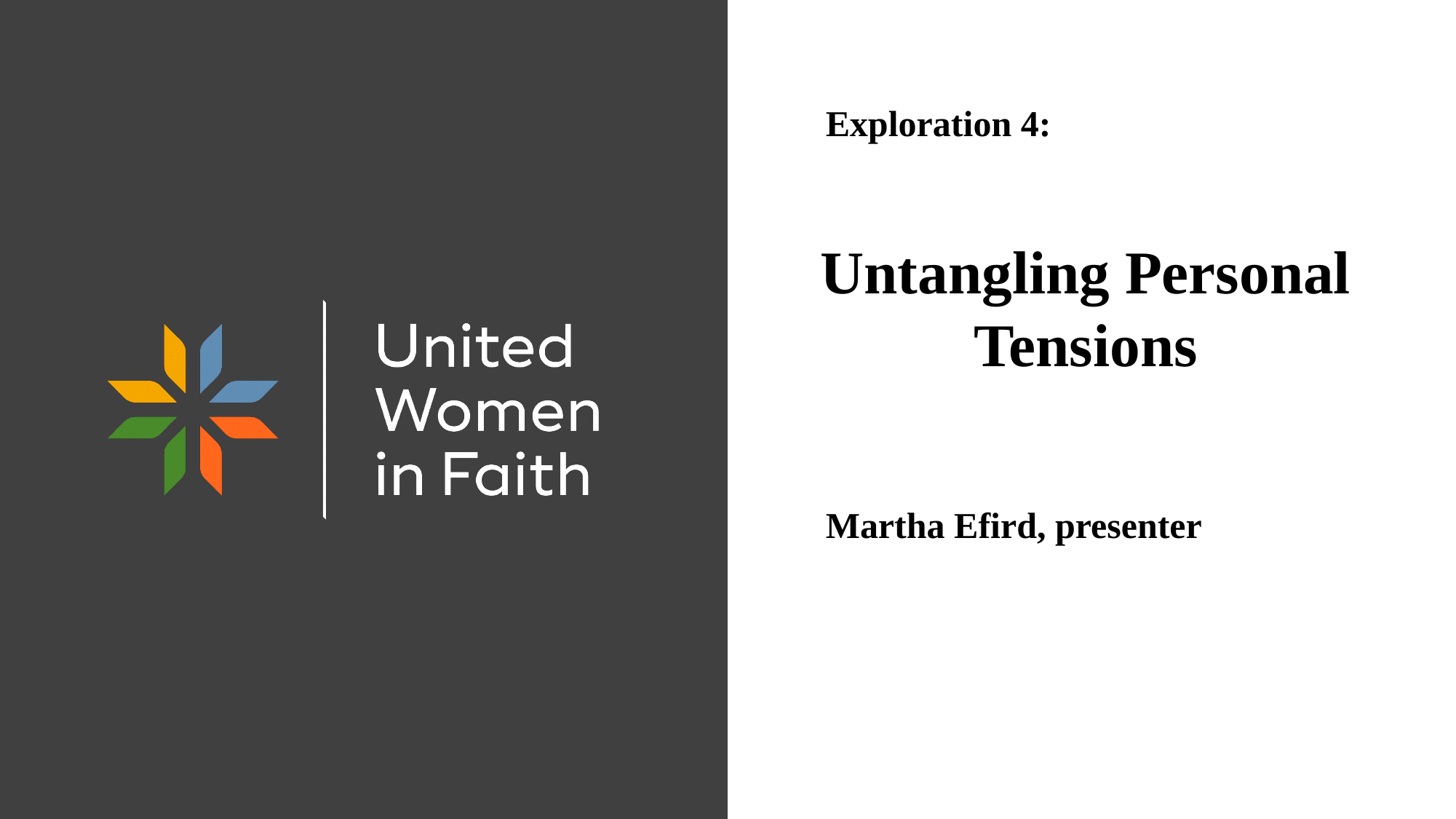

Exploration 4:
# Untangling Personal Tensions
Martha Efird, presenter